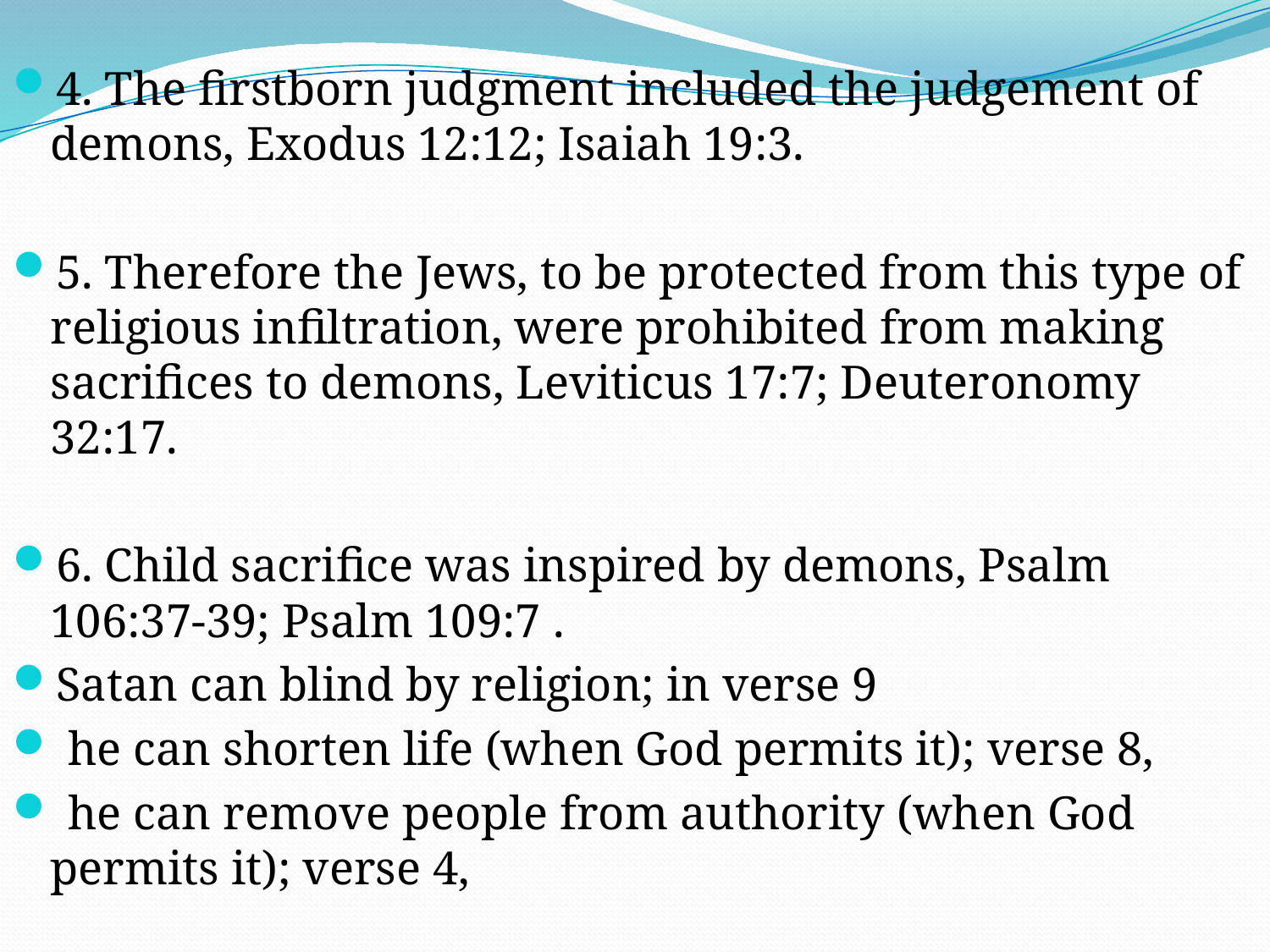

4. The firstborn judgment included the judgement of demons, Exodus 12:12; Isaiah 19:3.

5. Therefore the Jews, to be protected from this type of religious infiltration, were prohibited from making sacrifices to demons, Leviticus 17:7; Deuteronomy 32:17.

6. Child sacrifice was inspired by demons, Psalm 106:37-39; Psalm 109:7 .
Satan can blind by religion; in verse 9
 he can shorten life (when God permits it); verse 8,
 he can remove people from authority (when God permits it); verse 4,